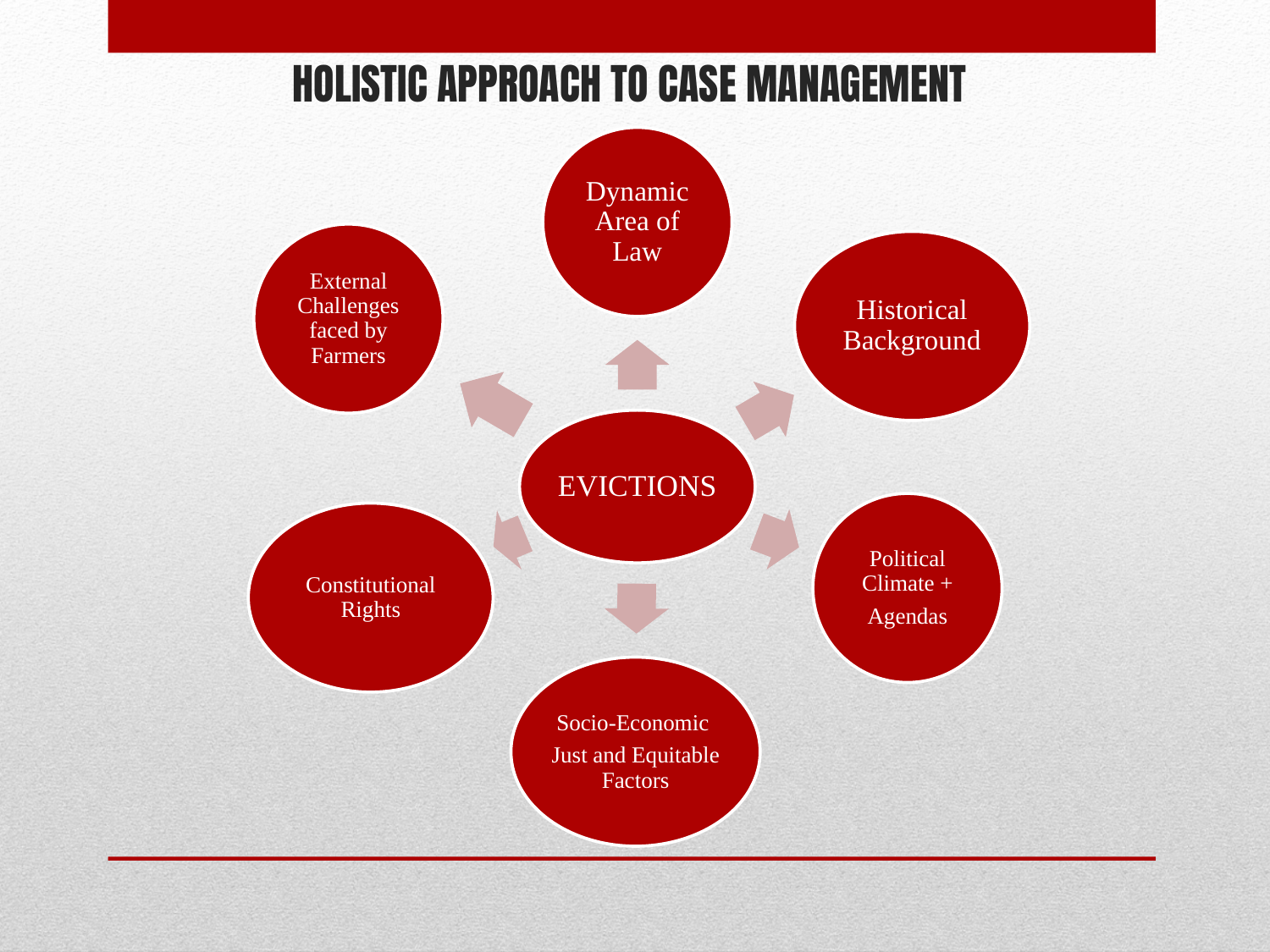

HOLISTIC APPROACH TO CASE MANAGEMENT
EVICTIONS

Dynamic Area of Law

Historical Background

Political Climate +
Agendas

Socio-Economic
Just and Equitable Factors

Constitutional Rights

External Challenges faced by Farmers